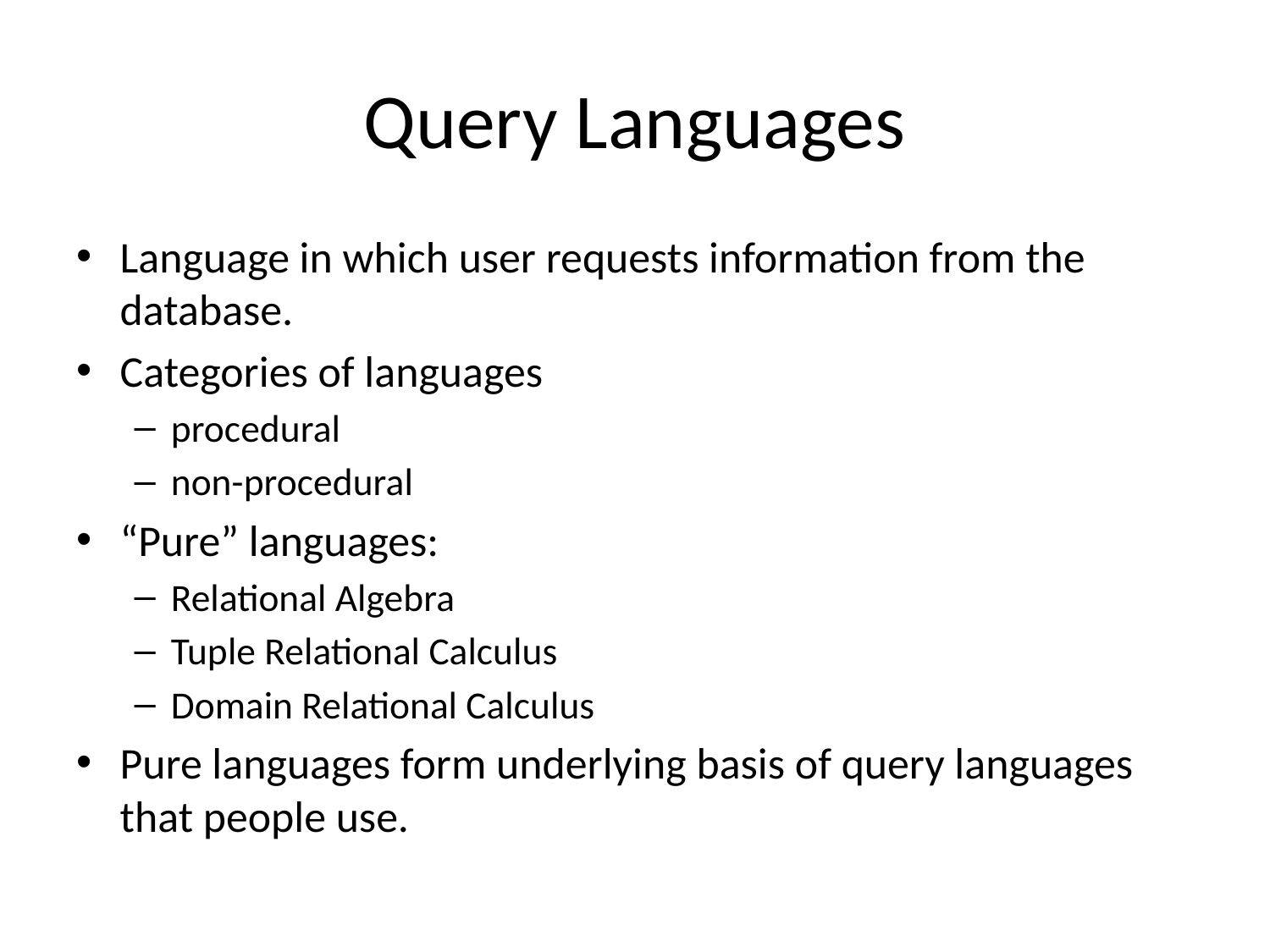

# Query Languages
Language in which user requests information from the database.
Categories of languages
procedural
non-procedural
“Pure” languages:
Relational Algebra
Tuple Relational Calculus
Domain Relational Calculus
Pure languages form underlying basis of query languages that people use.